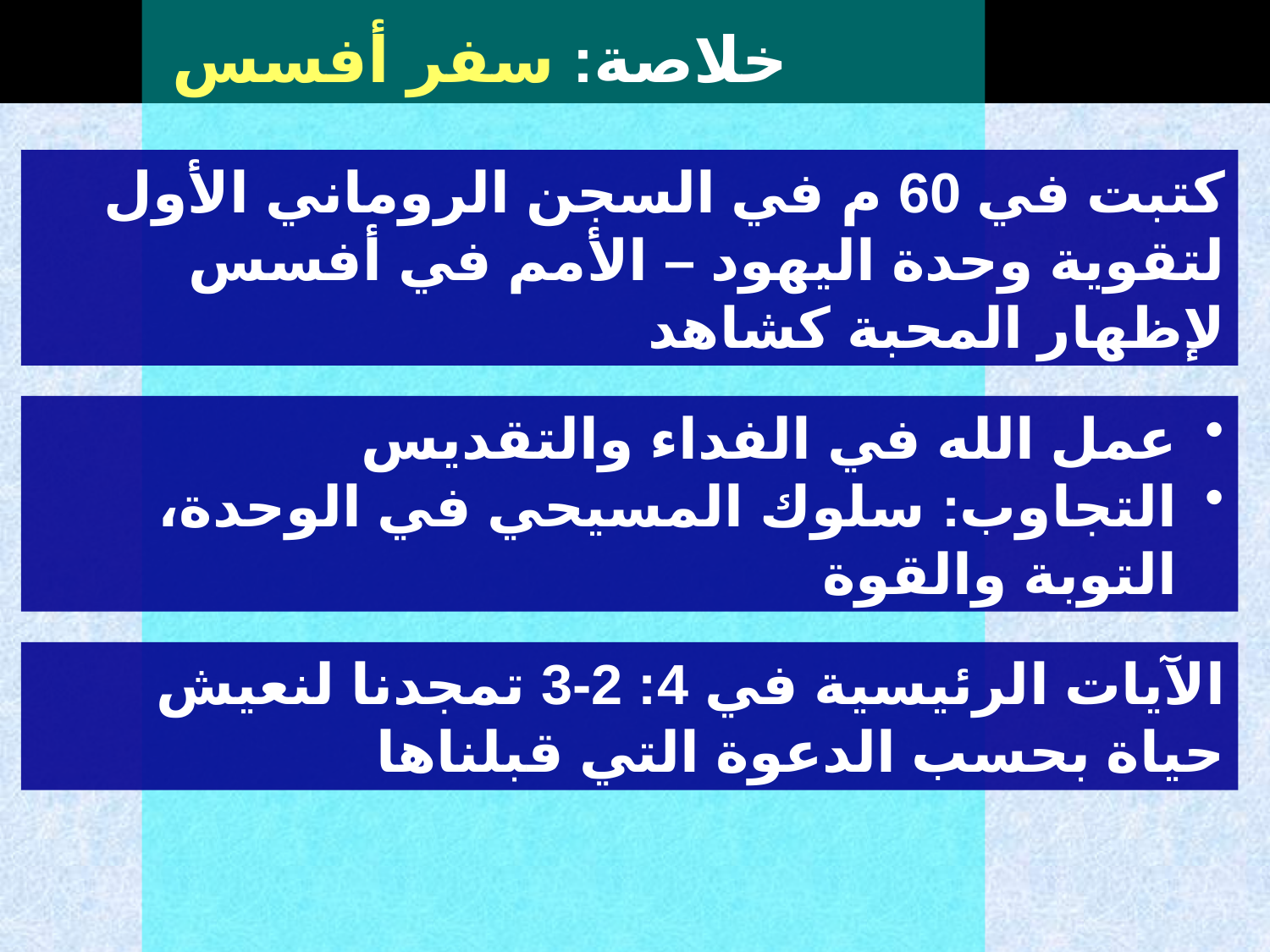

خلاصة: سفر أفسس

# RECAP: The Book of أفسس

كتبت في 60 م في السجن الروماني الأول لتقوية وحدة اليهود – الأمم في أفسس لإظهار المحبة كشاهد
عمل الله في الفداء والتقديس
التجاوب: سلوك المسيحي في الوحدة، التوبة والقوة
الآيات الرئيسية في 4: 2-3 تمجدنا لنعيش حياة بحسب الدعوة التي قبلناها